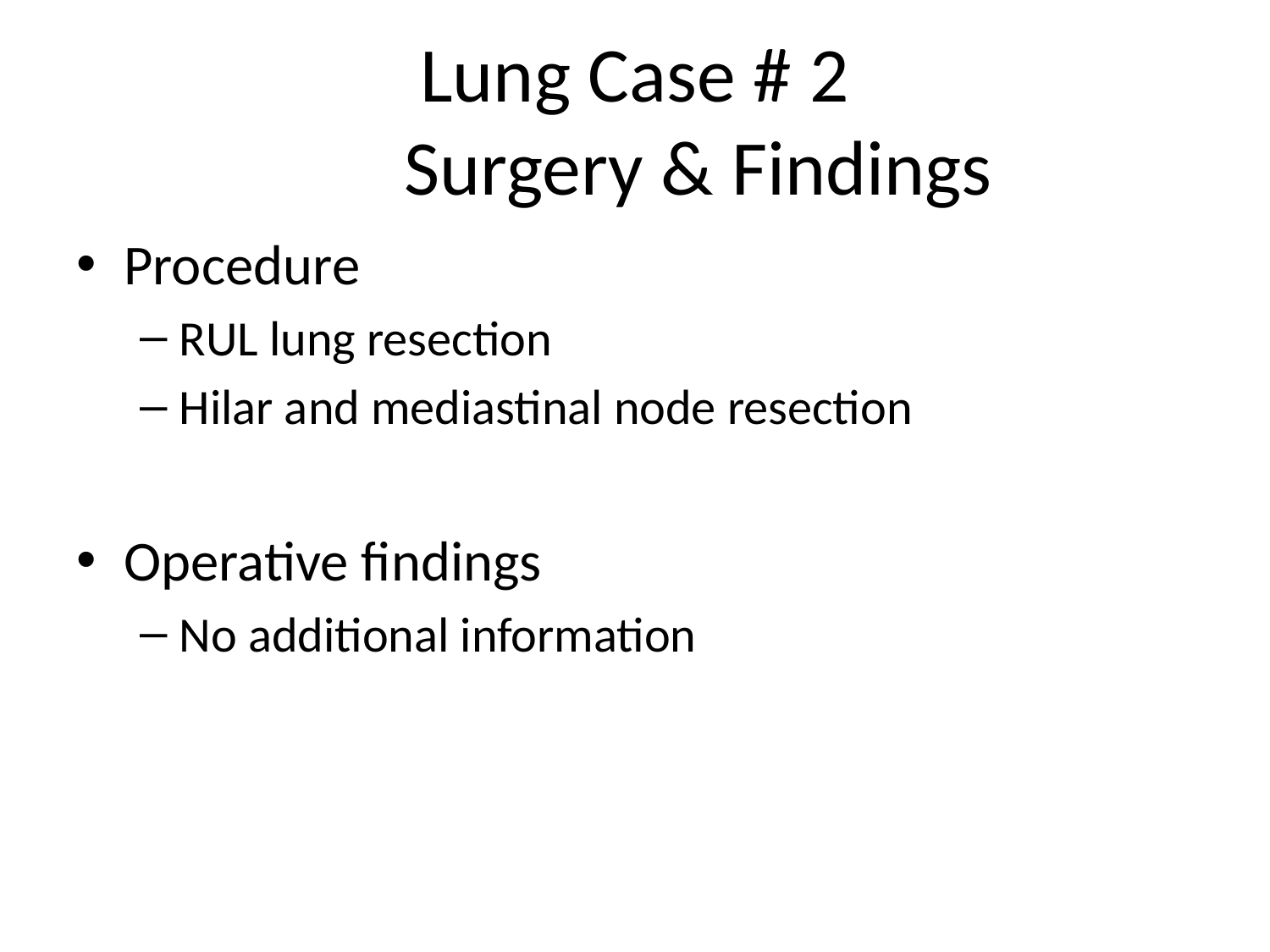

# Lung Case # 2 Surgery & Findings
Procedure
RUL lung resection
Hilar and mediastinal node resection

Operative findings
No additional information